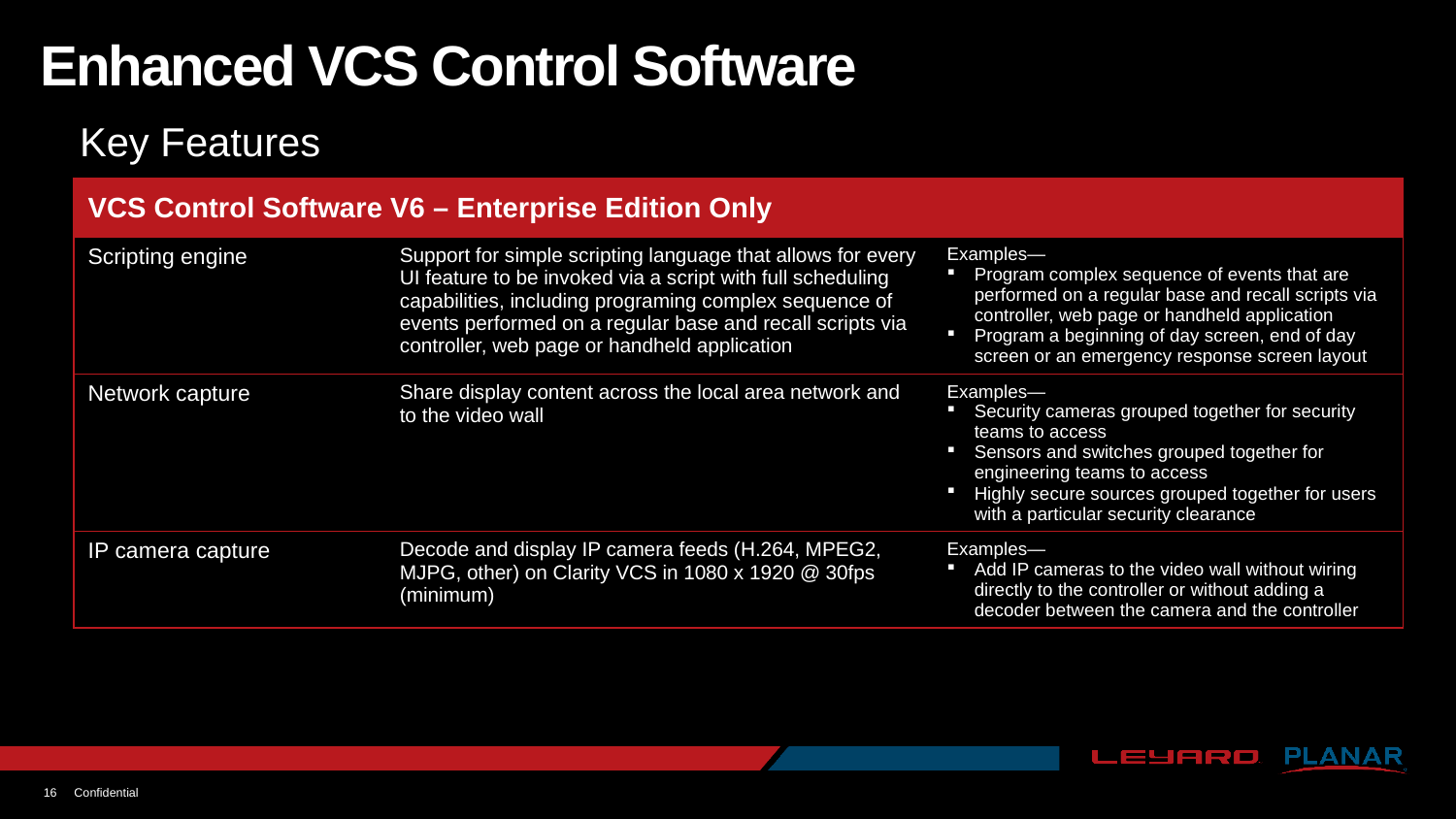

# Enhanced VCS Control Software
Key Features
| VCS Control Software V6 – Enterprise Edition Only |  |  |
| --- | --- | --- |
| Scripting engine | Support for simple scripting language that allows for every UI feature to be invoked via a script with full scheduling capabilities, including programing complex sequence of events performed on a regular base and recall scripts via controller, web page or handheld application | Examples— Program complex sequence of events that are performed on a regular base and recall scripts via controller, web page or handheld application Program a beginning of day screen, end of day screen or an emergency response screen layout |
| Network capture | Share display content across the local area network and to the video wall | Examples— Security cameras grouped together for security teams to access Sensors and switches grouped together for engineering teams to access Highly secure sources grouped together for users with a particular security clearance |
| IP camera capture | Decode and display IP camera feeds (H.264, MPEG2, MJPG, other) on Clarity VCS in 1080 x 1920 @ 30fps (minimum) | Examples— Add IP cameras to the video wall without wiring directly to the controller or without adding a decoder between the camera and the controller |